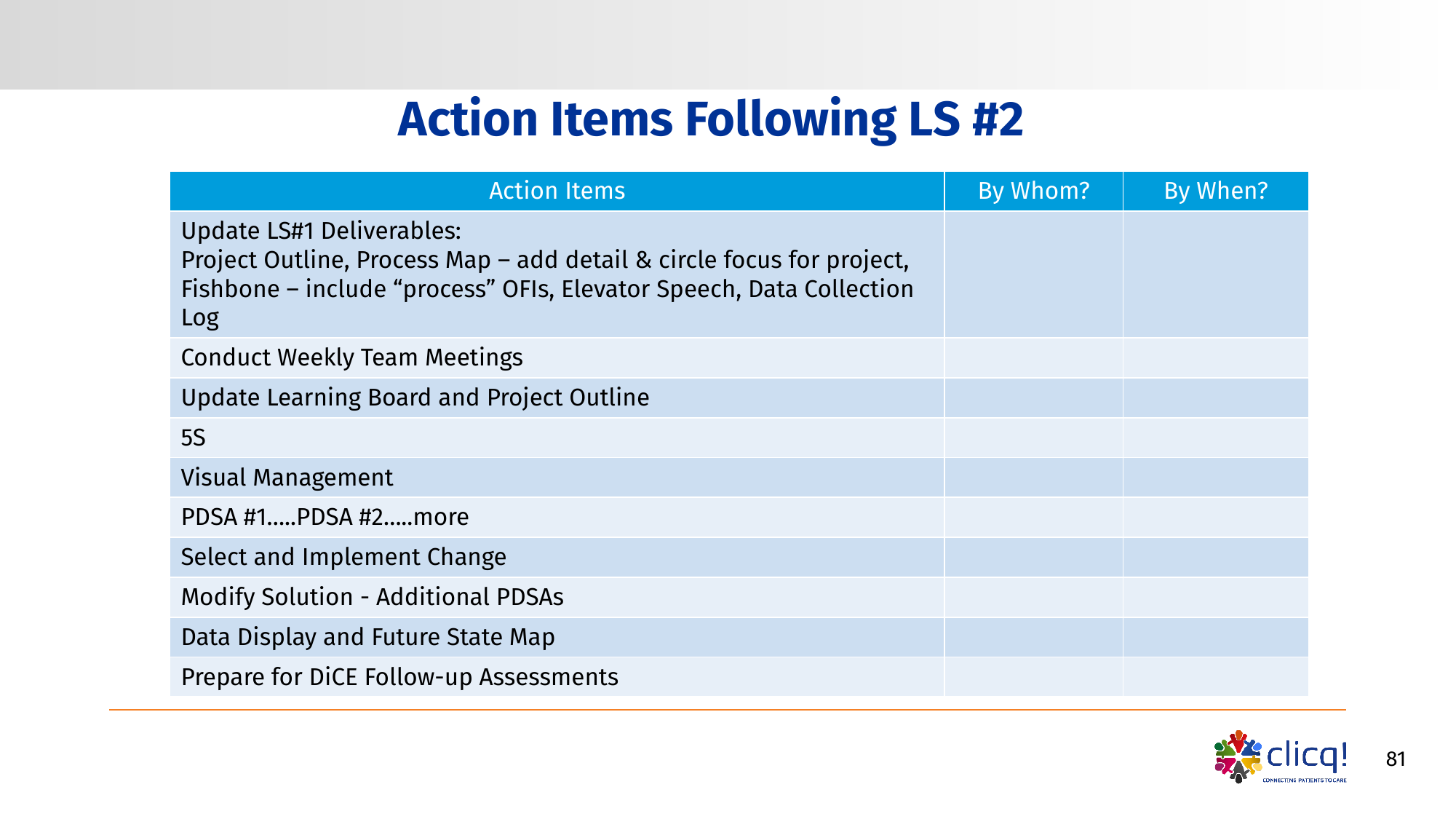

Action Items Following LS #2
| Action Items | By Whom? | By When? |
| --- | --- | --- |
| Update LS#1 Deliverables: Project Outline, Process Map – add detail & circle focus for project, Fishbone – include “process” OFIs, Elevator Speech, Data Collection Log |  |  |
| Conduct Weekly Team Meetings |  |  |
| Update Learning Board and Project Outline |  |  |
| 5S |  |  |
| Visual Management |  |  |
| PDSA #1…..PDSA #2…..more |  |  |
| Select and Implement Change |  |  |
| Modify Solution - Additional PDSAs |  |  |
| Data Display and Future State Map |  |  |
| Prepare for DiCE Follow-up Assessments |  |  |
81